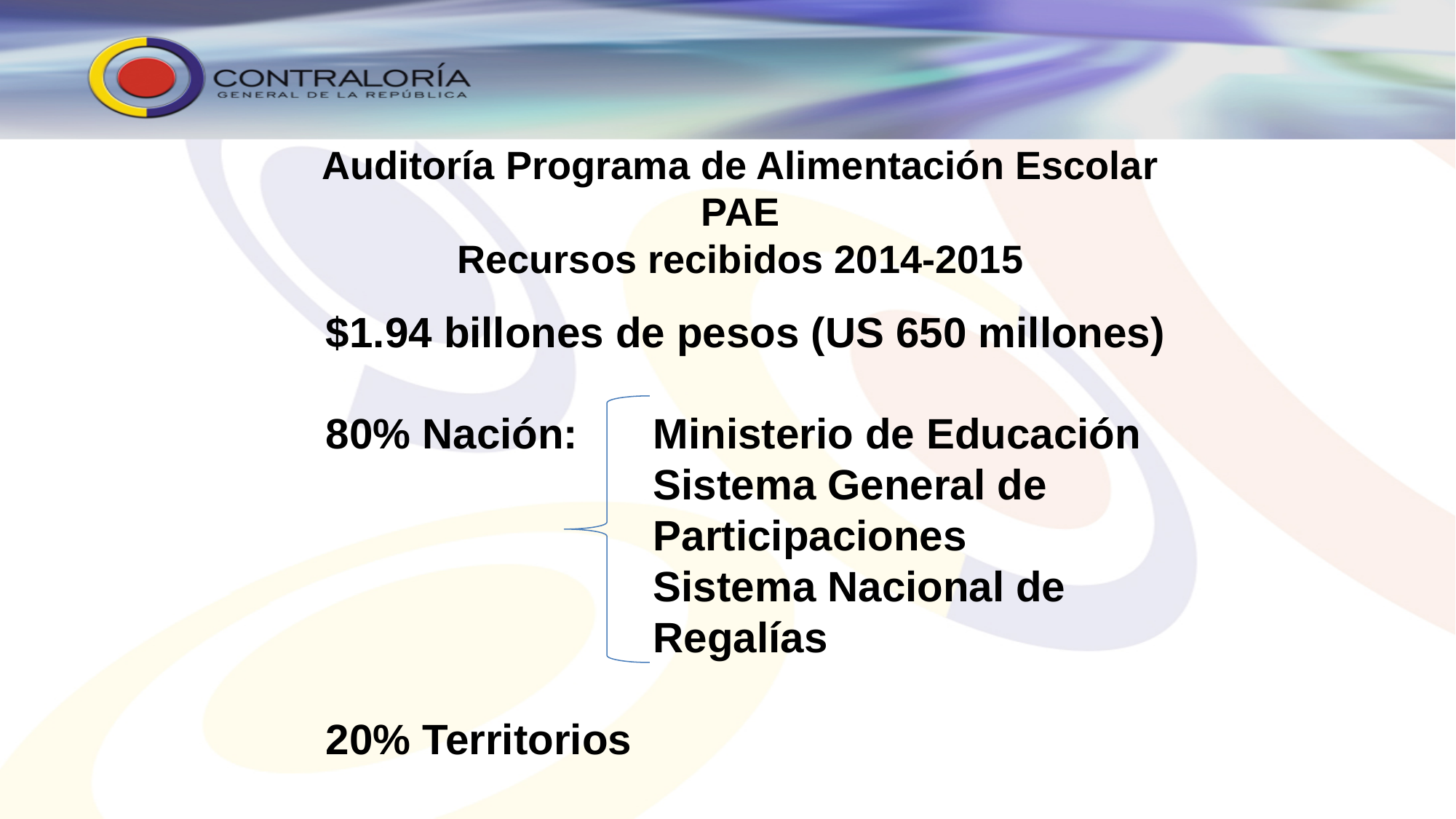

Auditoría Programa de Alimentación Escolar PAE
Recursos recibidos 2014-2015
# $1.94 billones de pesos (US 650 millones) 80% Nación:	Ministerio de Educación Sistema General de 					Participaciones Sistema Nacional de 					Regalías 20% Territorios